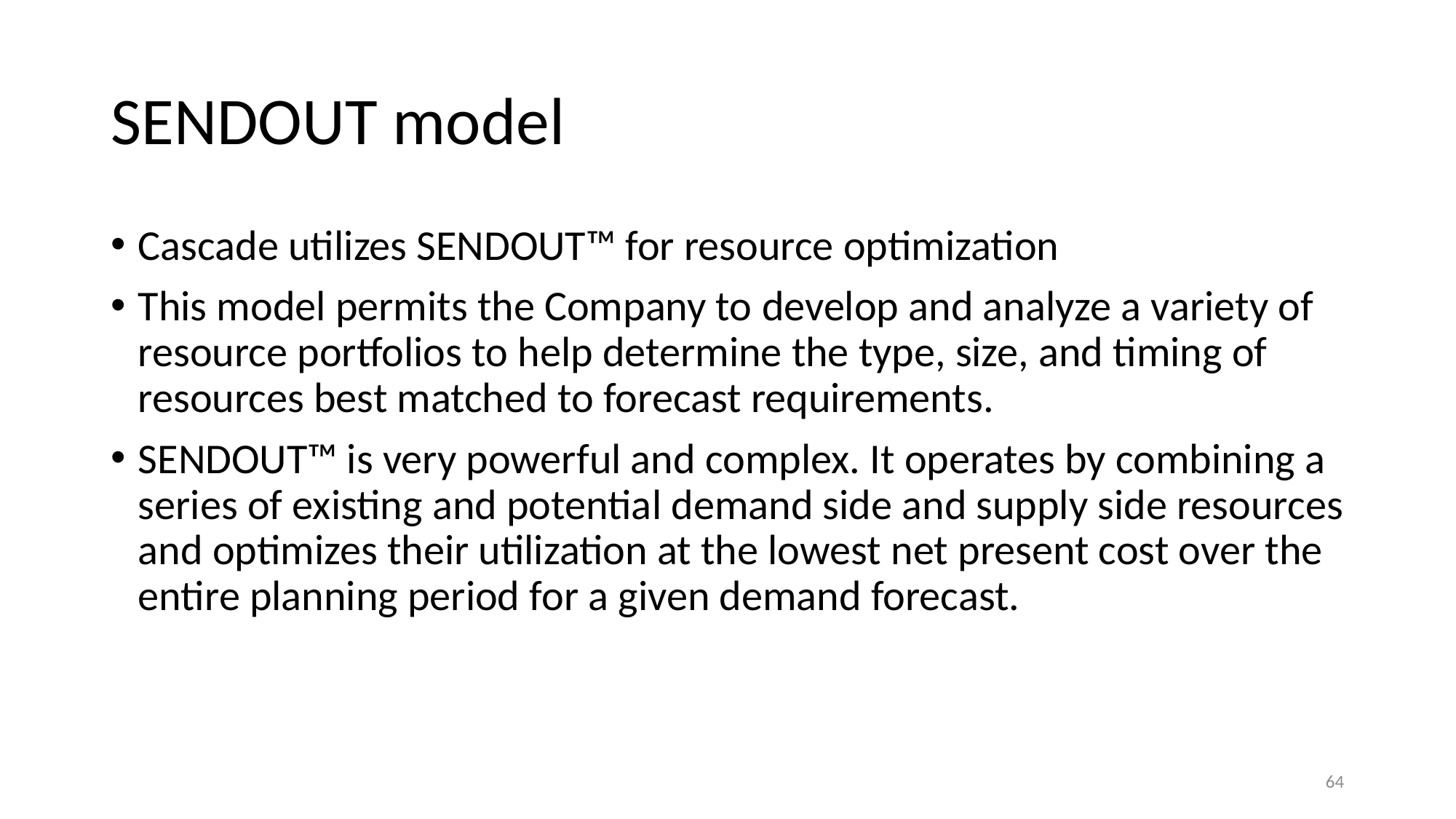

# SENDOUT model
Cascade utilizes SENDOUT™ for resource optimization
This model permits the Company to develop and analyze a variety of resource portfolios to help determine the type, size, and timing of resources best matched to forecast requirements.
SENDOUT™ is very powerful and complex. It operates by combining a series of existing and potential demand side and supply side resources and optimizes their utilization at the lowest net present cost over the entire planning period for a given demand forecast.

64